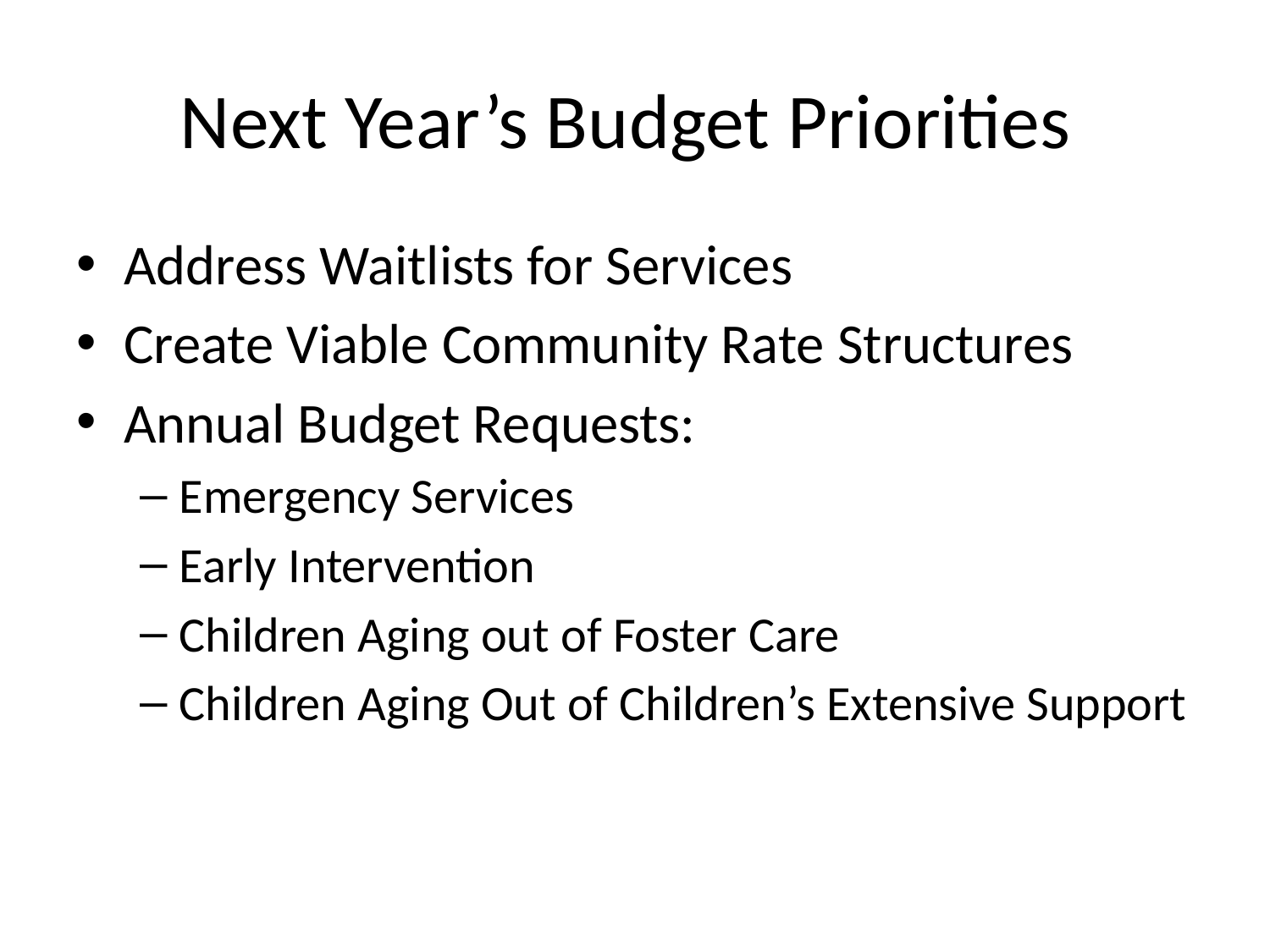

# Next Year’s Budget Priorities
Address Waitlists for Services
Create Viable Community Rate Structures
Annual Budget Requests:
Emergency Services
Early Intervention
Children Aging out of Foster Care
Children Aging Out of Children’s Extensive Support